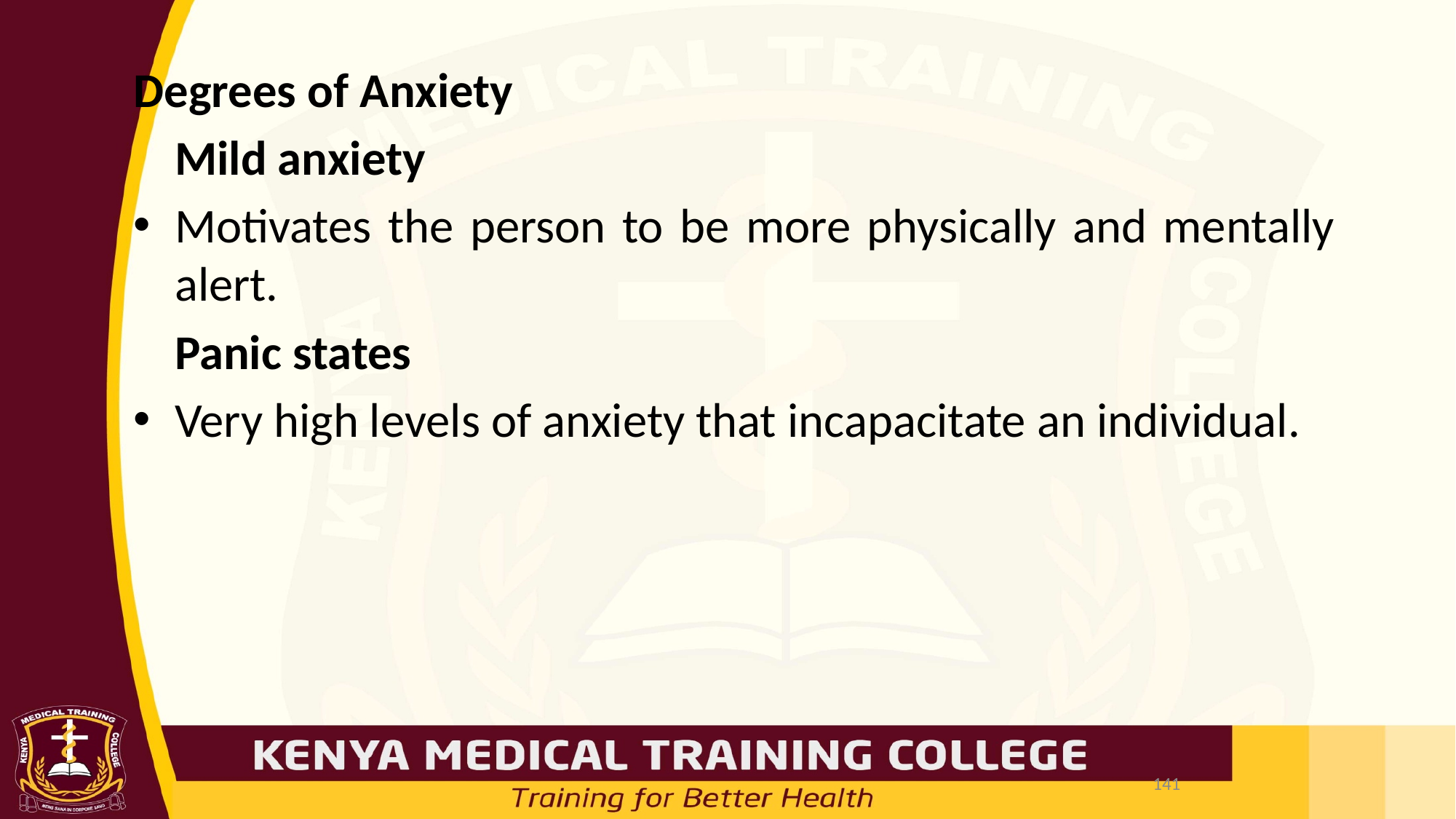

Degrees of Anxiety
	Mild anxiety
Motivates the person to be more physically and mentally alert.
	Panic states
Very high levels of anxiety that incapacitate an individual.

141